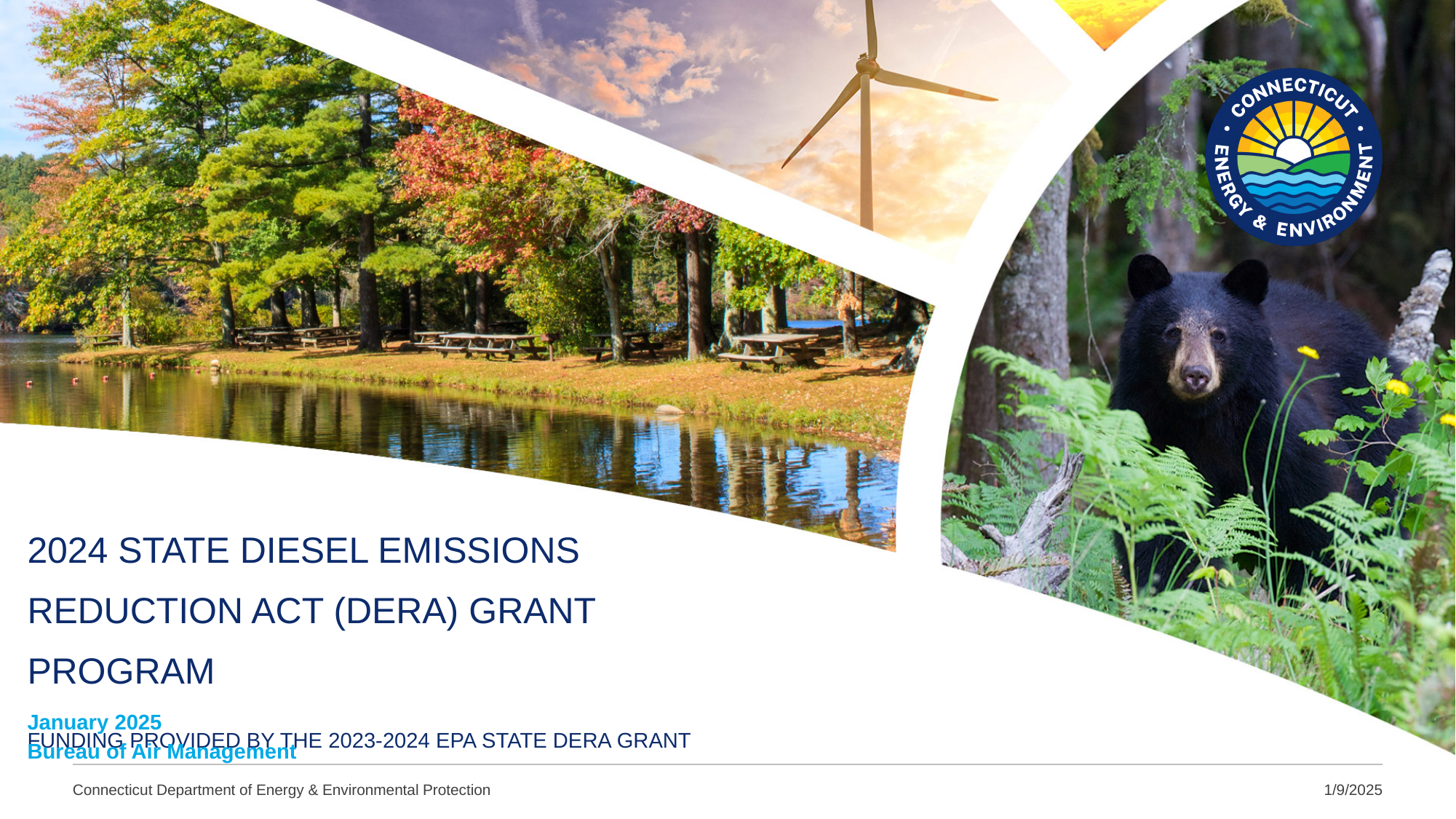

# 2024 State Diesel Emissions Reduction Act (DERA) Grant PROGRAM Funding Provided by the 2023-2024 EPA State DERA Grant
January 2025
Bureau of Air Management
Connecticut Department of Energy & Environmental Protection
1/9/2025